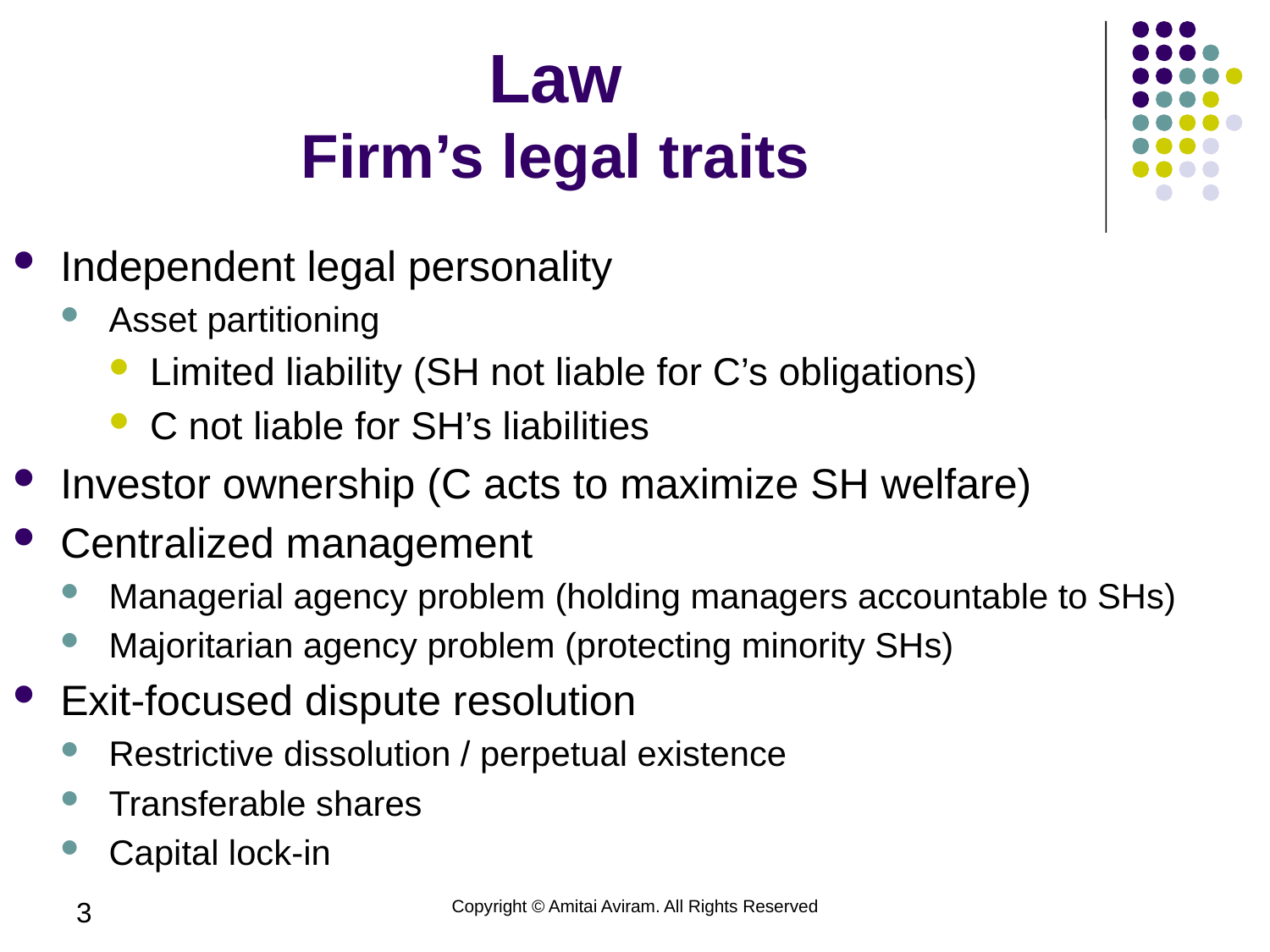

# Law Firm’s legal traits
Independent legal personality
Asset partitioning
Limited liability (SH not liable for C’s obligations)
C not liable for SH’s liabilities
Investor ownership (C acts to maximize SH welfare)
Centralized management
Managerial agency problem (holding managers accountable to SHs)
Majoritarian agency problem (protecting minority SHs)
Exit-focused dispute resolution
Restrictive dissolution / perpetual existence
Transferable shares
Capital lock-in
3
Copyright © Amitai Aviram. All Rights Reserved